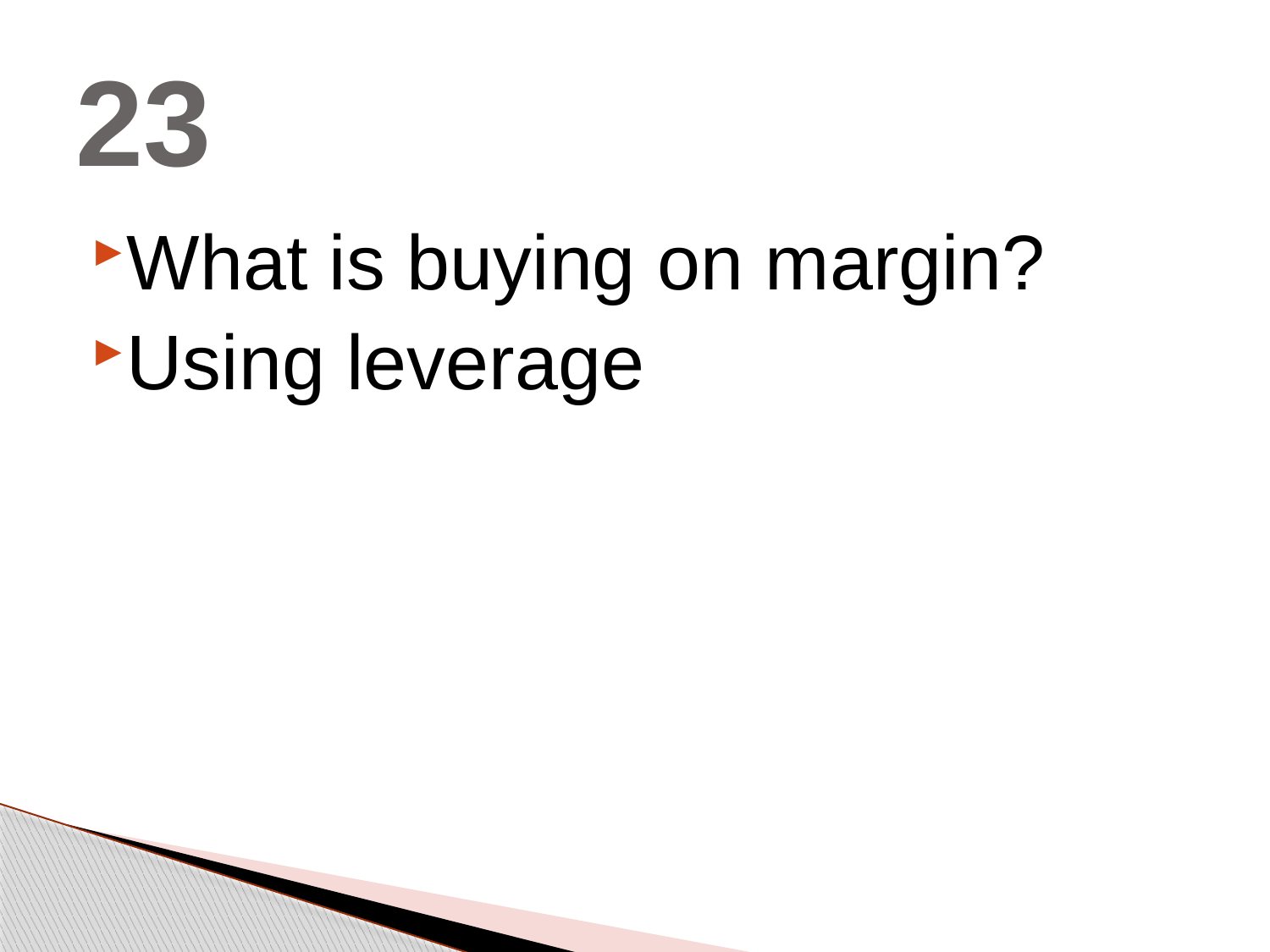

# 23
What is buying on margin?
Using leverage